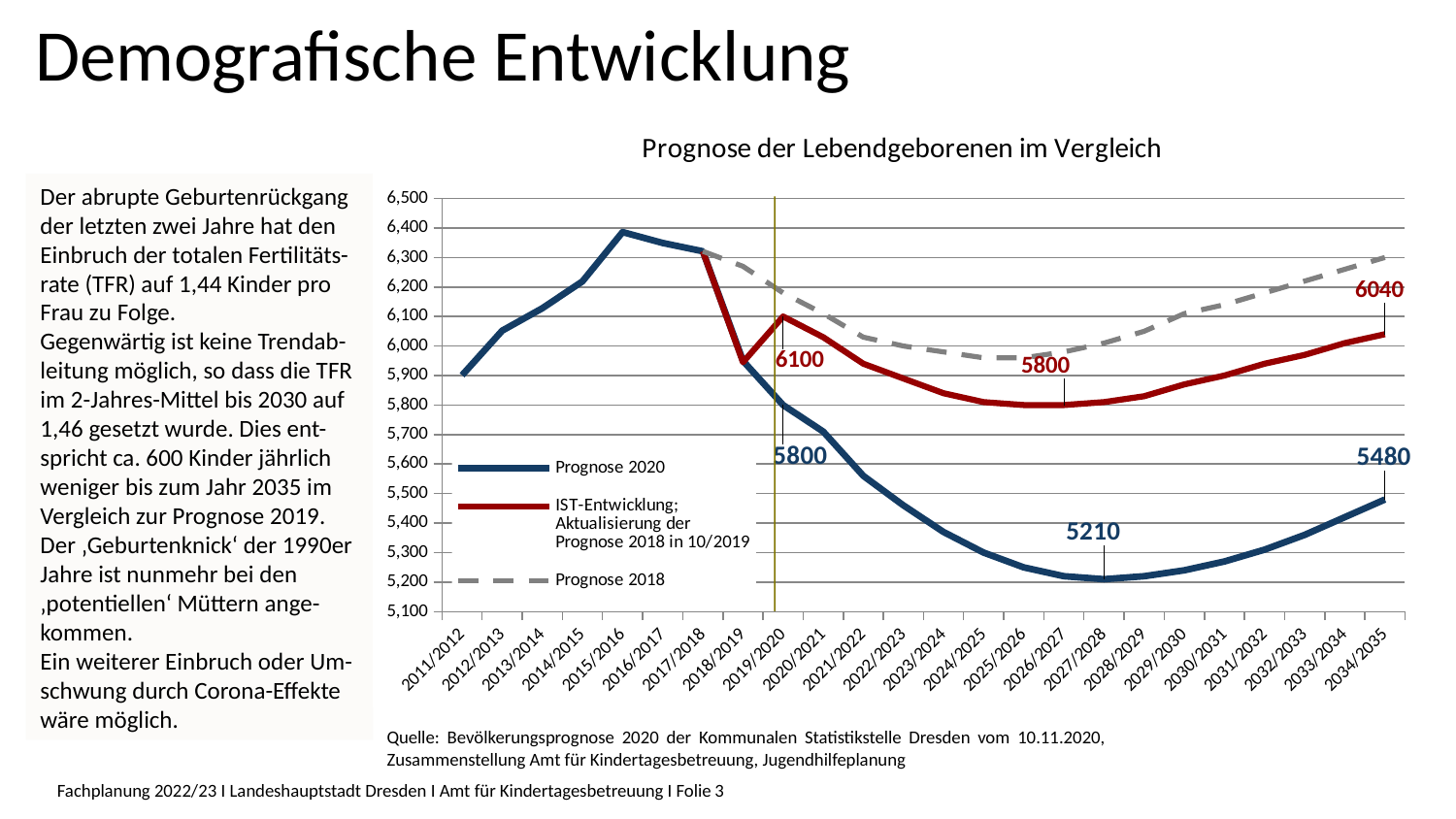

Demografische Entwicklung

### Chart: Prognose der Lebendgeborenen im Vergleich

| Category | Prognose 2020 | IST-Entwicklung; Aktualisierung der Prognose 2018 in 10/2019 | Prognose 2018 |
|---|---|---|---|
|  | 5901.0 | None | None |
|  | 6052.0 | None | None |
|  | 6128.0 | None | None |
|  | 6219.0 | None | None |
|  | 6386.0 | None | None |
|  | 6349.0 | None | None |
|  | 6321.0 | 6321.0 | 6321.0 |
|  | 5950.0 | 5945.0 | 6270.000000000001 |
|  | 5800.0 | 6100.0 | 6180.000000000012 |
|  | 5710.000000000001 | 6030.0 | 6110.000000000011 |
|  | 5559.999999999995 | 5940.0 | 6030.000000000015 |
|  | 5460.000000000004 | 5890.0 | 5999.999999999993 |
|  | 5369.999999999994 | 5840.0 | 5980.000000000003 |
|  | 5299.999999999987 | 5810.0 | 5959.999999999992 |
|  | 5249.999999999998 | 5800.0 | 5959.9999999999945 |
|  | 5219.999999999993 | 5800.0 | 5979.999999999986 |
|  | 5210.000000000001 | 5810.0 | 6009.999999999992 |
|  | 5219.999999999997 | 5830.0 | 6049.999999999996 |
|  | 5239.9999999999945 | 5870.0 | 6110.0000000000155 |
|  | 5269.999999999997 | 5900.0 | 6140.000000000007 |
|  | 5310.000000000012 | 5940.0 | 6180.000000000004 |
|  | 5359.999999999997 | 5970.0 | 6220.000000000008 |
|  | 5419.999999999992 | 6010.0 | 6260.000000000006 |
|  | 5480.000000000001 | 6040.0 | 6299.999999999993 |
Der abrupte Geburtenrückgang der letzten zwei Jahre hat den Einbruch der totalen Fertilitäts-rate (TFR) auf 1,44 Kinder pro Frau zu Folge.
Gegenwärtig ist keine Trendab-leitung möglich, so dass die TFR im 2-Jahres-Mittel bis 2030 auf 1,46 gesetzt wurde. Dies ent-spricht ca. 600 Kinder jährlich weniger bis zum Jahr 2035 im Vergleich zur Prognose 2019. Der ‚Geburtenknick‘ der 1990er Jahre ist nunmehr bei den ‚potentiellen‘ Müttern ange-kommen.
Ein weiterer Einbruch oder Um-schwung durch Corona-Effekte wäre möglich.
Quelle: Bevölkerungsprognose 2020 der Kommunalen Statistikstelle Dresden vom 10.11.2020, Zusammenstellung Amt für Kindertagesbetreuung, Jugendhilfeplanung